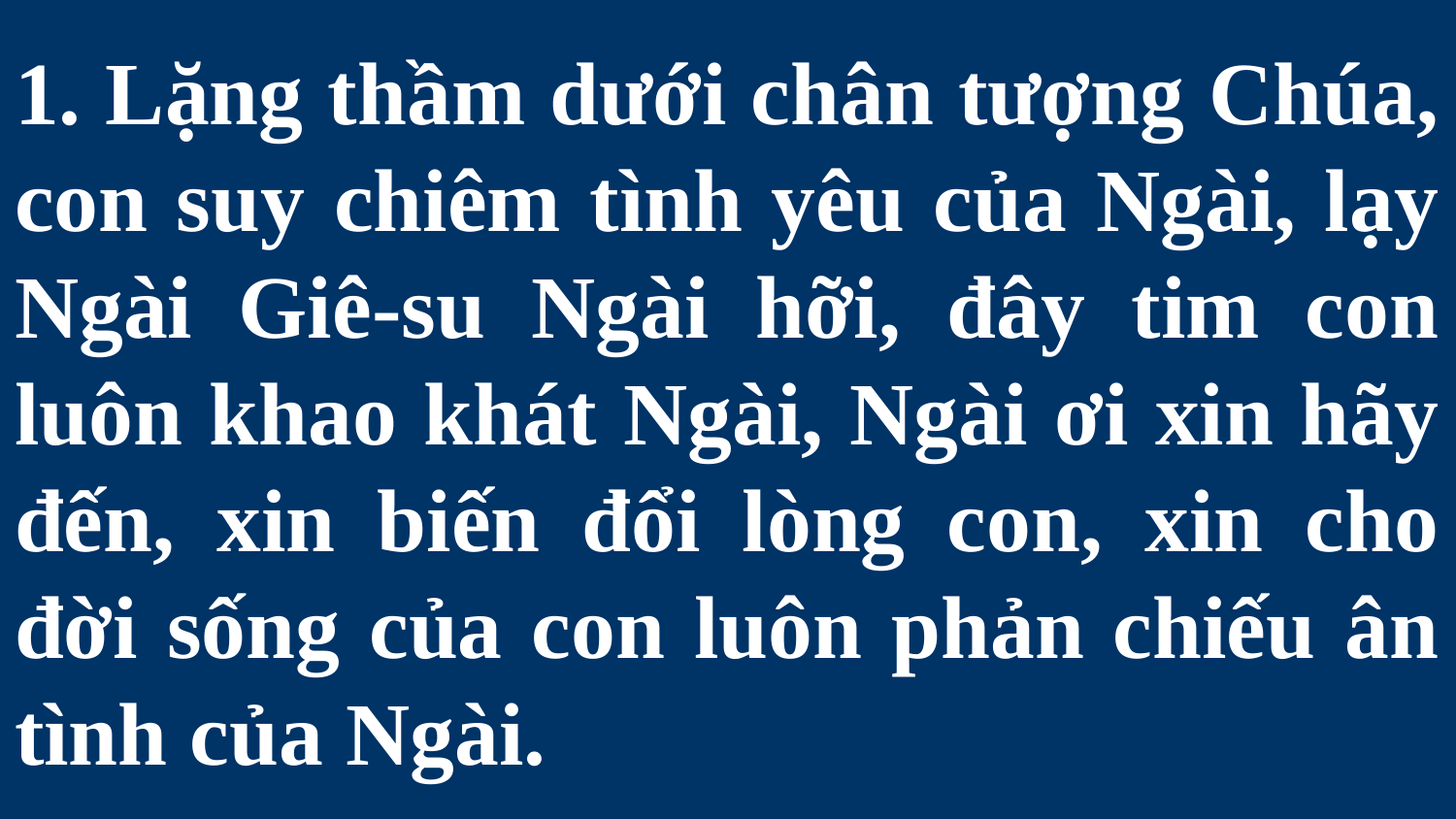

# 1. Lặng thầm dưới chân tượng Chúa, con suy chiêm tình yêu của Ngài, lạy Ngài Giê-su Ngài hỡi, đây tim con luôn khao khát Ngài, Ngài ơi xin hãy đến, xin biến đổi lòng con, xin cho đời sống của con luôn phản chiếu ân tình của Ngài.